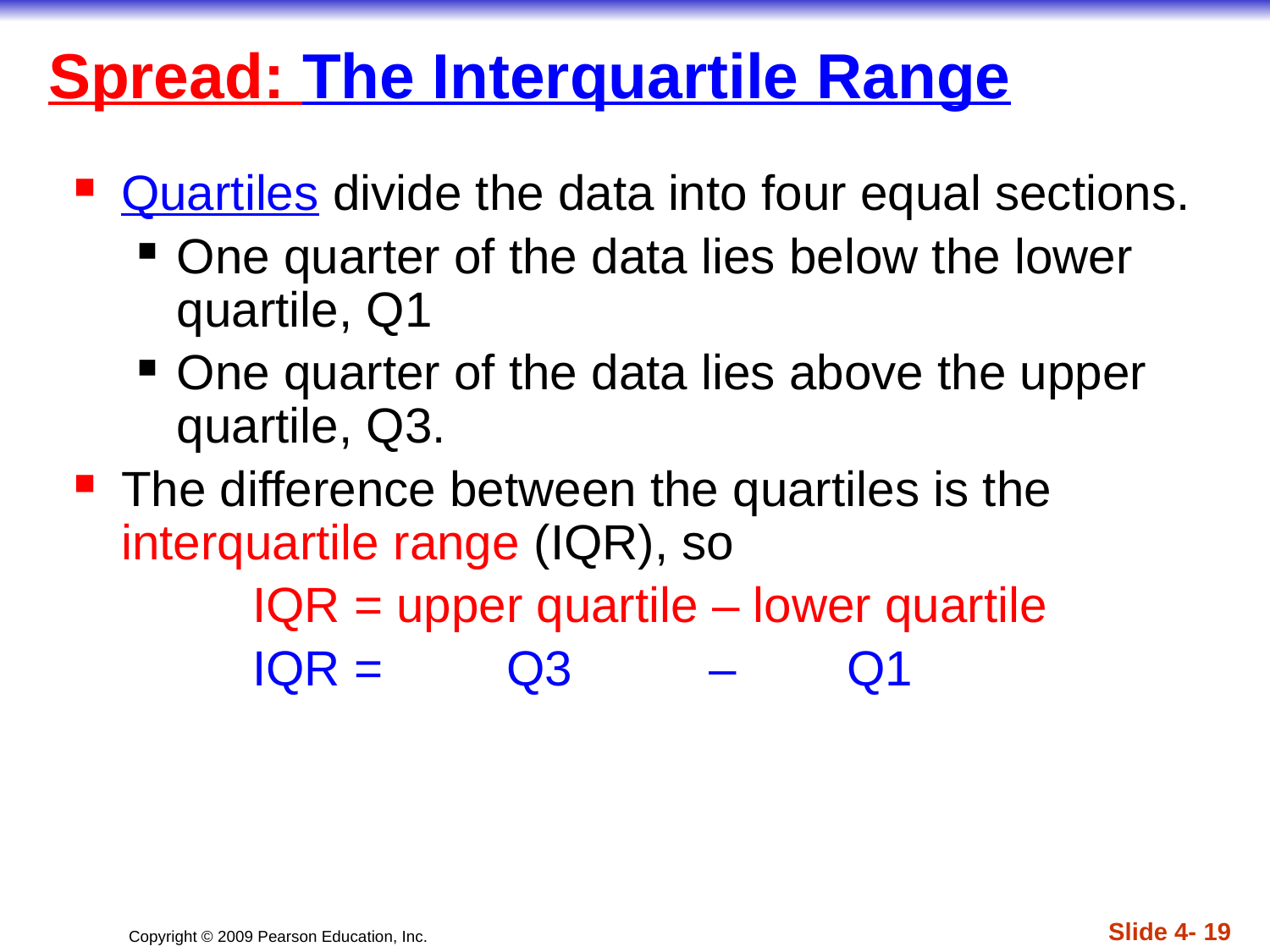

# Spread: The Interquartile Range
Quartiles divide the data into four equal sections.
One quarter of the data lies below the lower quartile, Q1
One quarter of the data lies above the upper quartile, Q3.
The difference between the quartiles is the interquartile range (IQR), so
             IQR = upper quartile – lower quartile
             IQR =         Q3          –        Q1
Slide 4- 19